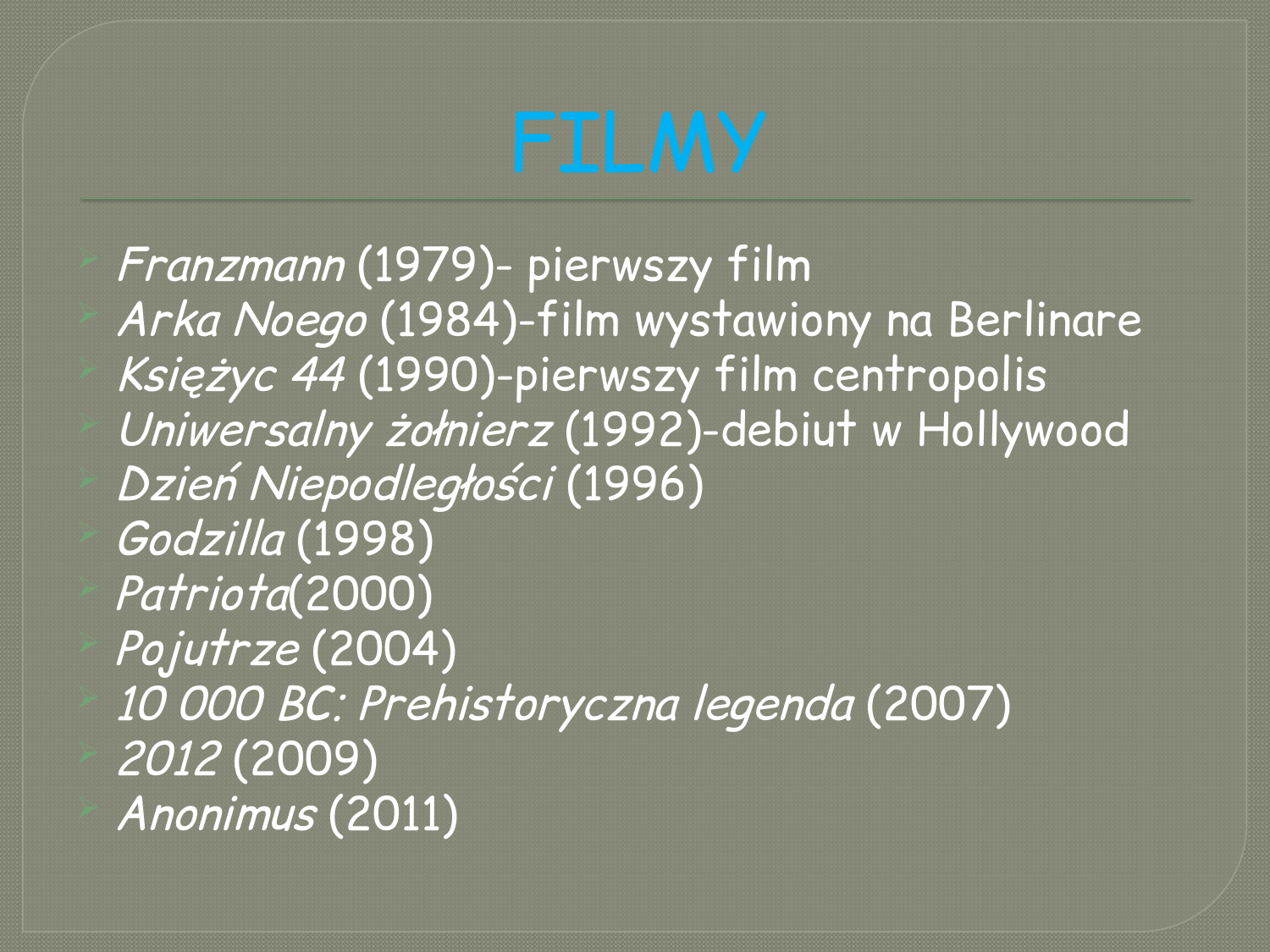

# FILMY
Franzmann (1979)- pierwszy film
Arka Noego (1984)-film wystawiony na Berlinare
Księżyc 44 (1990)-pierwszy film centropolis
Uniwersalny żołnierz (1992)-debiut w Hollywood
Dzień Niepodległości (1996)
Godzilla (1998)
Patriota(2000)
Pojutrze (2004)
10 000 BC: Prehistoryczna legenda (2007)
2012 (2009)
Anonimus (2011)